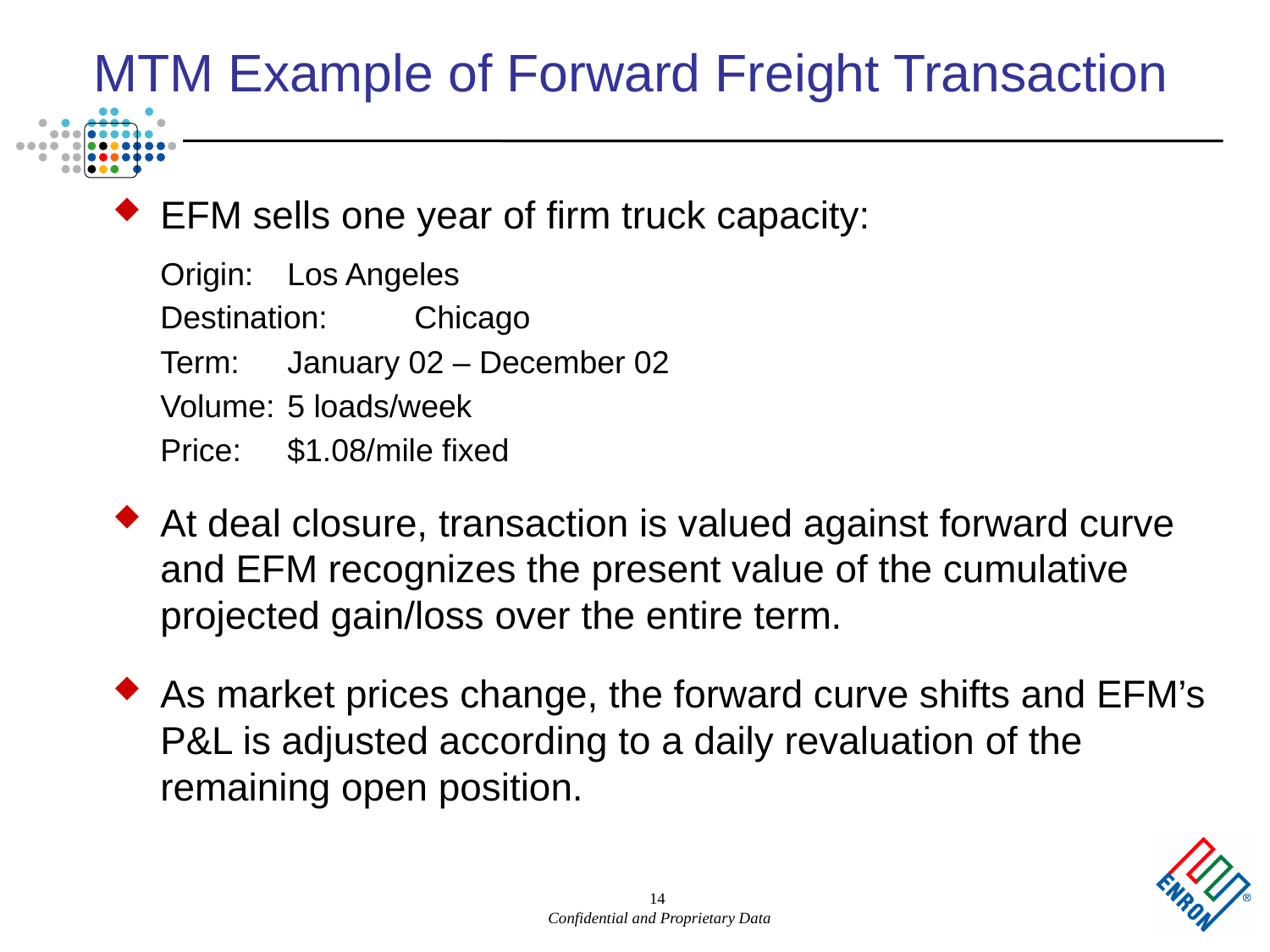

14
# MTM Example of Forward Freight Transaction
EFM sells one year of firm truck capacity:
	Origin:	Los Angeles
	Destination:	Chicago
	Term:	January 02 – December 02
	Volume:	5 loads/week
	Price:	$1.08/mile fixed
At deal closure, transaction is valued against forward curve and EFM recognizes the present value of the cumulative projected gain/loss over the entire term.
As market prices change, the forward curve shifts and EFM’s P&L is adjusted according to a daily revaluation of the remaining open position.